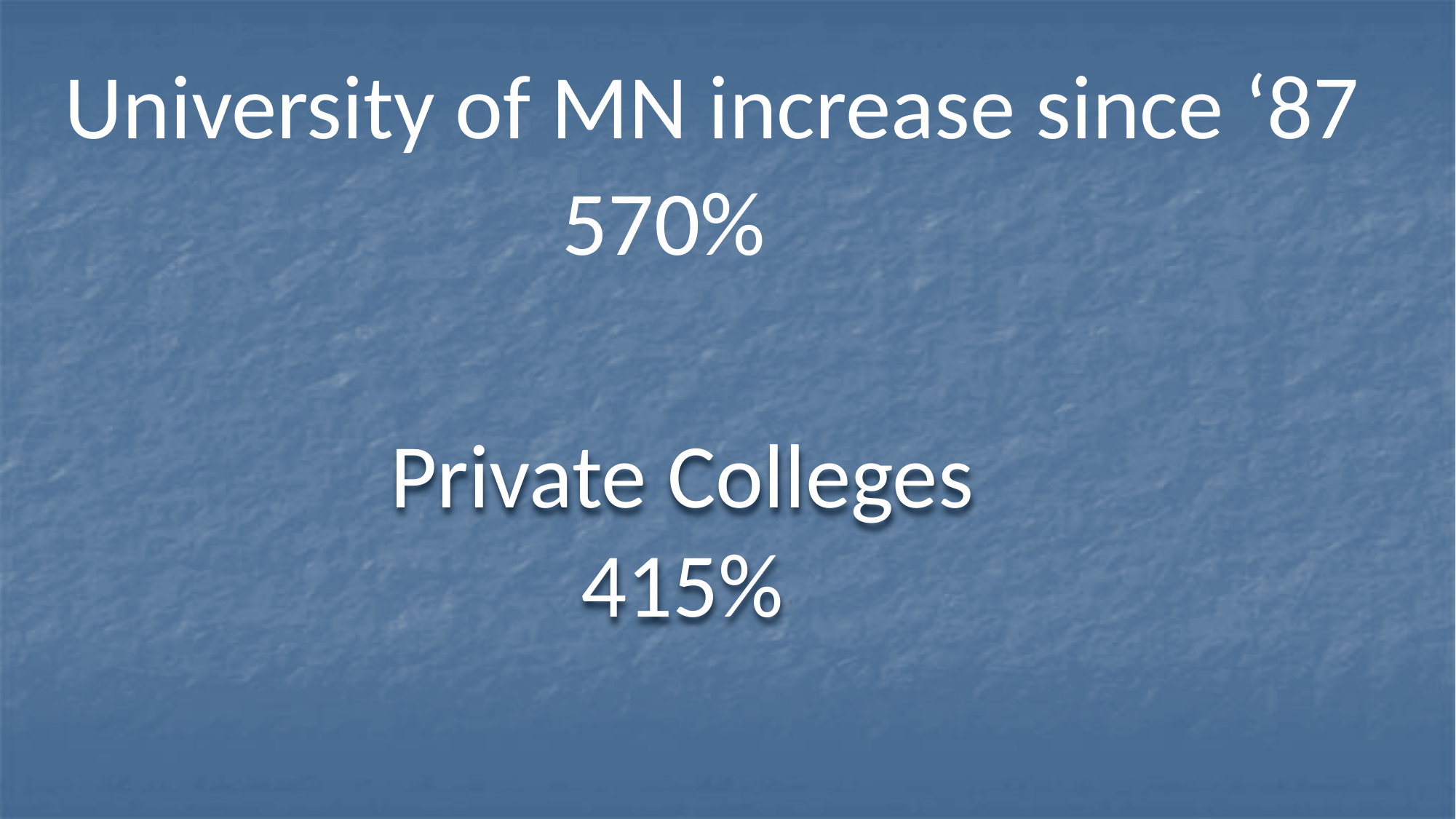

# University of MN increase since ‘87
570%
Private Colleges
415%